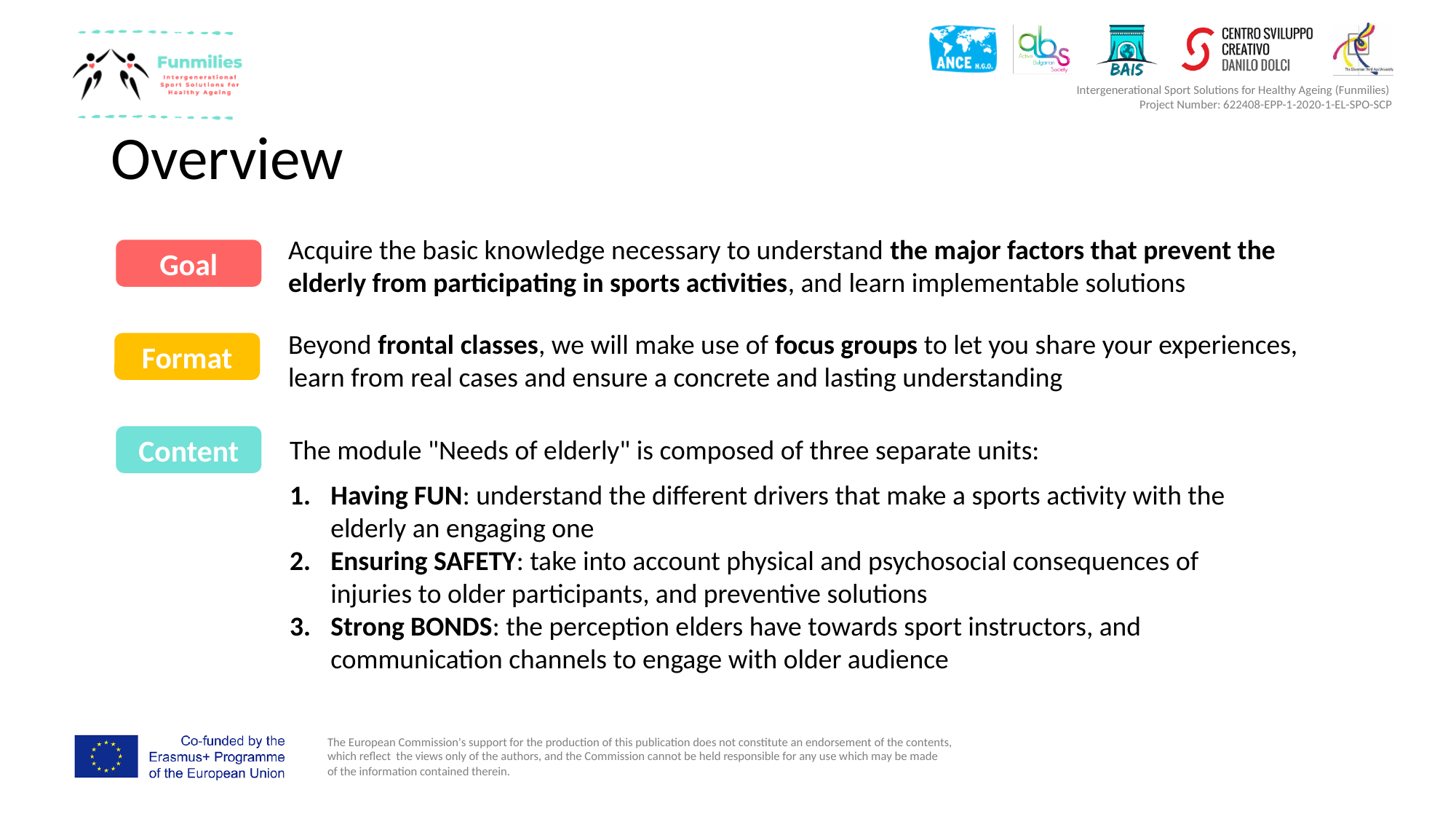

# Overview
Acquire the basic knowledge necessary to understand the major factors that prevent the elderly from participating in sports activities, and learn implementable solutions
Goal
Beyond frontal classes, we will make use of focus groups to let you share your experiences, learn from real cases and ensure a concrete and lasting understanding
Format
Content
The module "Needs of elderly" is composed of three separate units:
Having FUN: understand the different drivers that make a sports activity with the elderly an engaging one
Ensuring SAFETY: take into account physical and psychosocial consequences of injuries to older participants, and preventive solutions
Strong BONDS: the perception elders have towards sport instructors, and communication channels to engage with older audience